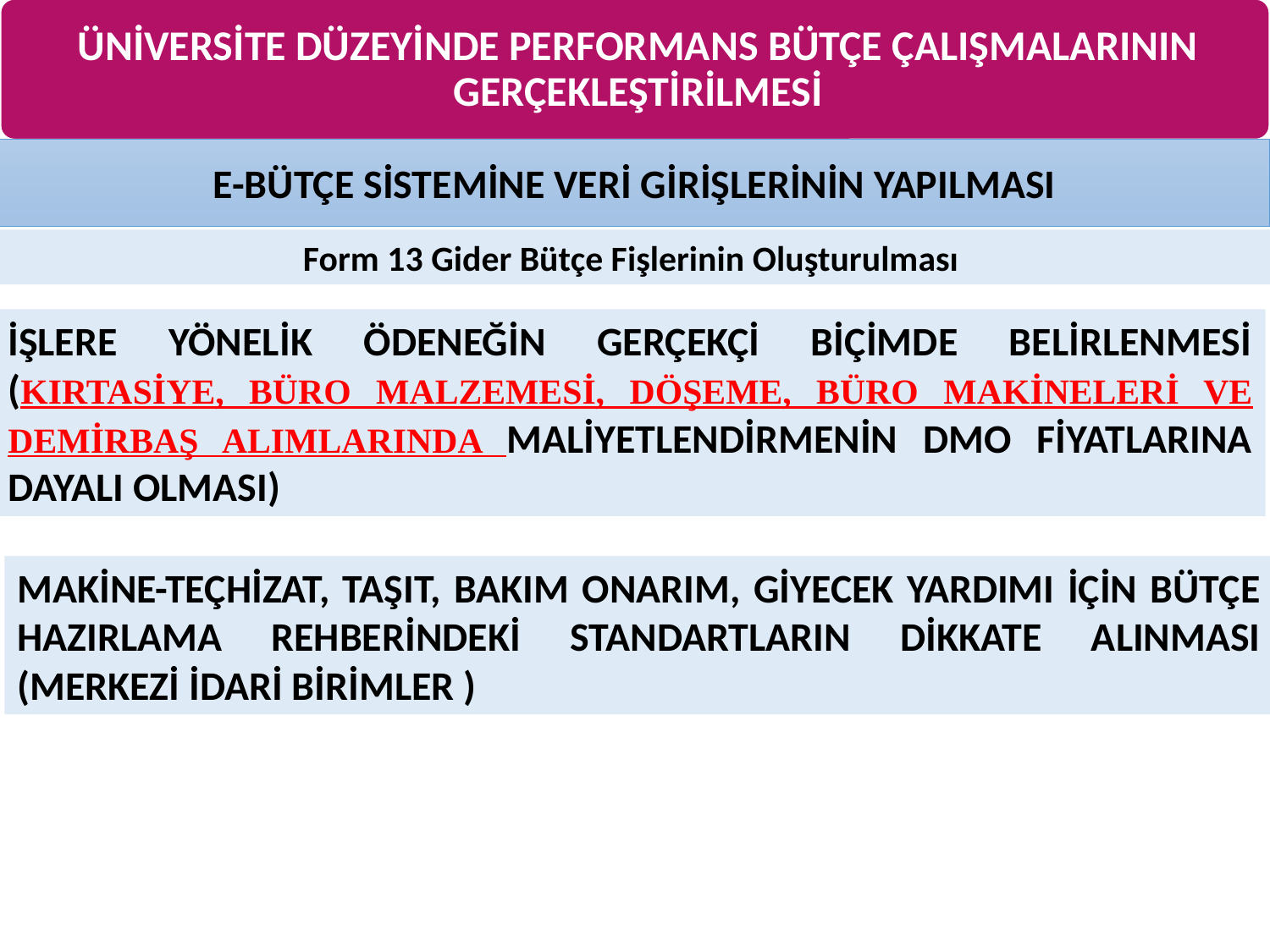

ÜNİVERSİTE DÜZEYİNDE PERFORMANS BÜTÇE ÇALIŞMALARININ GERÇEKLEŞTİRİLMESİ
E-BÜTÇE SİSTEMİNE VERİ GİRİŞLERİNİN YAPILMASI
Form 13 Gider Bütçe Fişlerinin Oluşturulması
İŞLERE YÖNELİK ÖDENEĞİN GERÇEKÇİ BİÇİMDE BELİRLENMESİ (KIRTASİYE, BÜRO MALZEMESİ, DÖŞEME, BÜRO MAKİNELERİ VE DEMİRBAŞ ALIMLARINDA MALİYETLENDİRMENİN DMO FİYATLARINA DAYALI OLMASI)
MAKİNE-TEÇHİZAT, TAŞIT, BAKIM ONARIM, GİYECEK YARDIMI İÇİN BÜTÇE HAZIRLAMA REHBERİNDEKİ STANDARTLARIN DİKKATE ALINMASI (MERKEZİ İDARİ BİRİMLER )